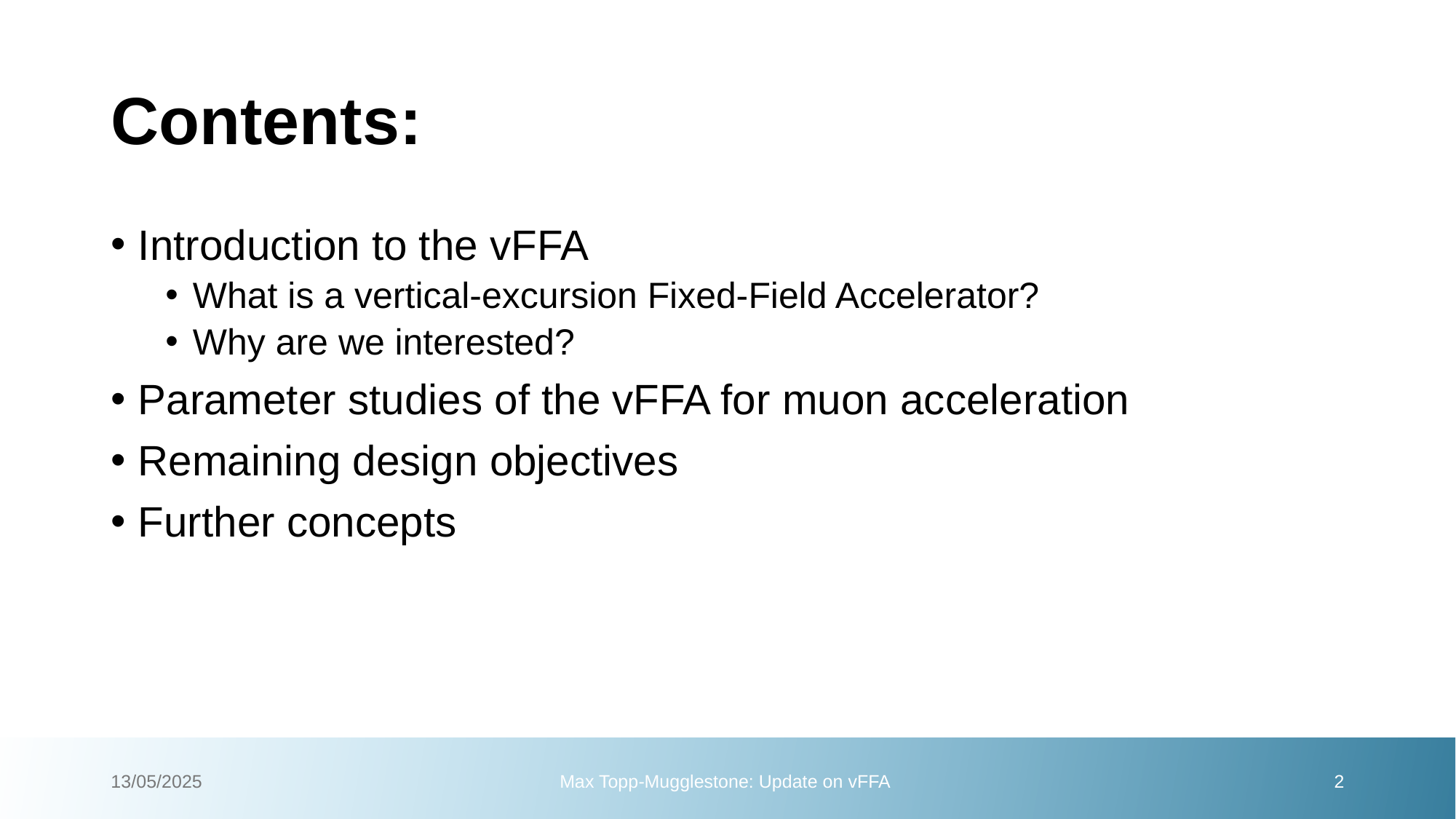

# Contents:
Introduction to the vFFA
What is a vertical-excursion Fixed-Field Accelerator?
Why are we interested?
Parameter studies of the vFFA for muon acceleration
Remaining design objectives
Further concepts
13/05/2025
Max Topp-Mugglestone: Update on vFFA
2